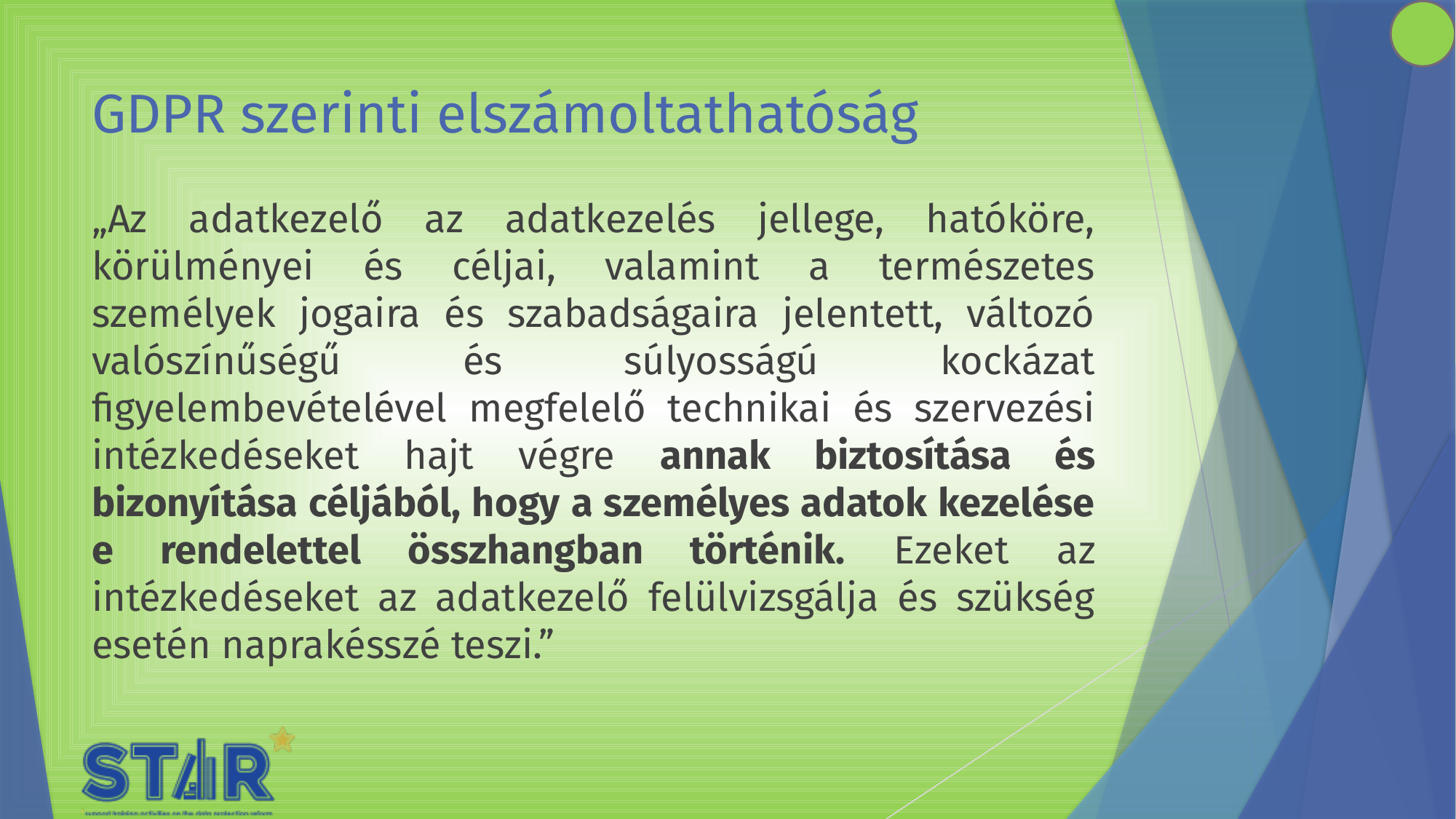

# GDPR szerinti elszámoltathatóság
„Az adatkezelő az adatkezelés jellege, hatóköre, körülményei és céljai, valamint a természetes személyek jogaira és szabadságaira jelentett, változó valószínűségű és súlyosságú kockázat figyelembevételével megfelelő technikai és szervezési intézkedéseket hajt végre annak biztosítása és bizonyítása céljából, hogy a személyes adatok kezelése e rendelettel összhangban történik. Ezeket az intézkedéseket az adatkezelő felülvizsgálja és szükség esetén naprakésszé teszi.”